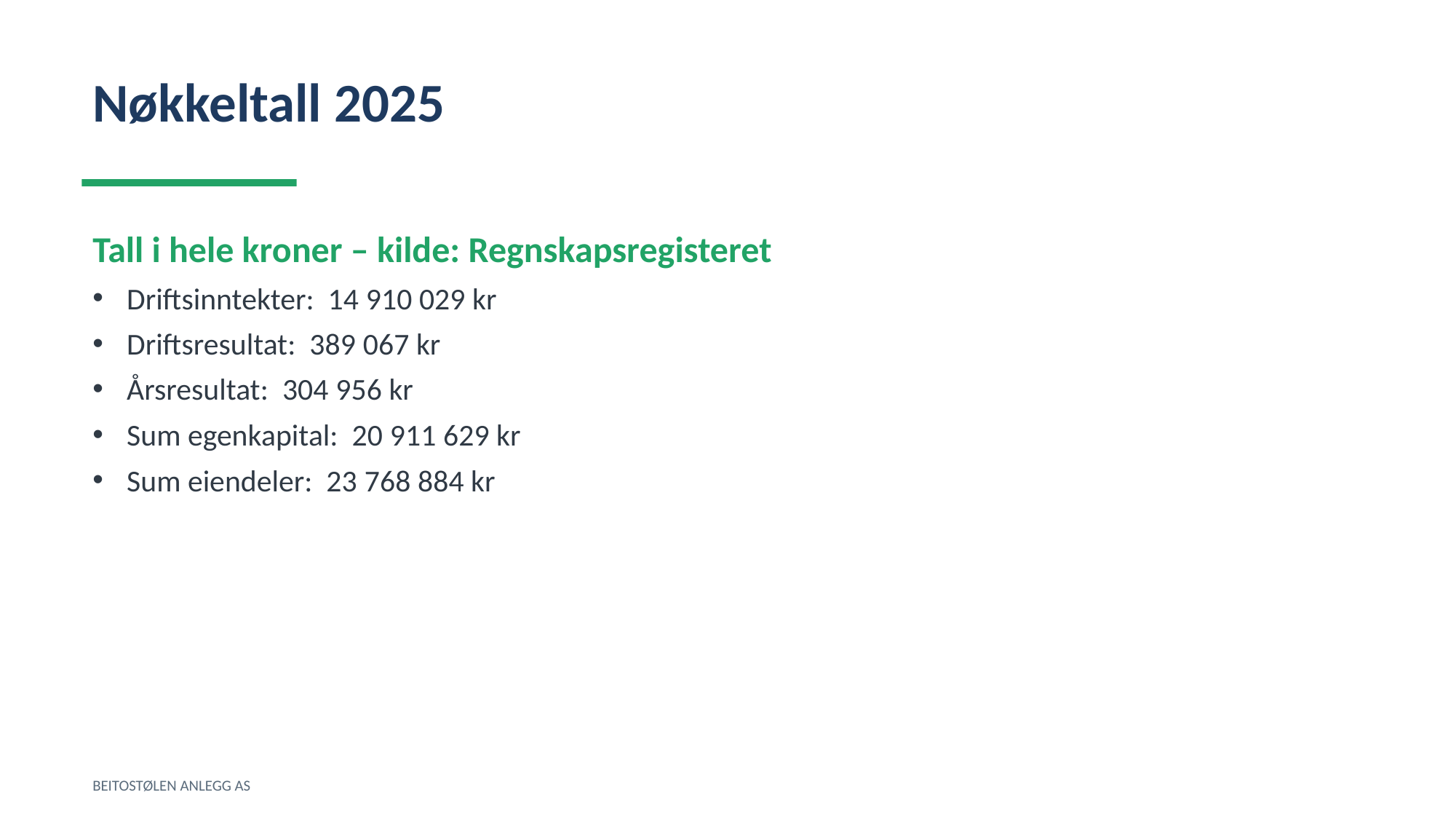

Nøkkeltall 2025

Tall i hele kroner – kilde: Regnskapsregisteret
Driftsinntekter:  14 910 029 kr
Driftsresultat:  389 067 kr
Årsresultat:  304 956 kr
Sum egenkapital:  20 911 629 kr
Sum eiendeler:  23 768 884 kr
BEITOSTØLEN ANLEGG AS